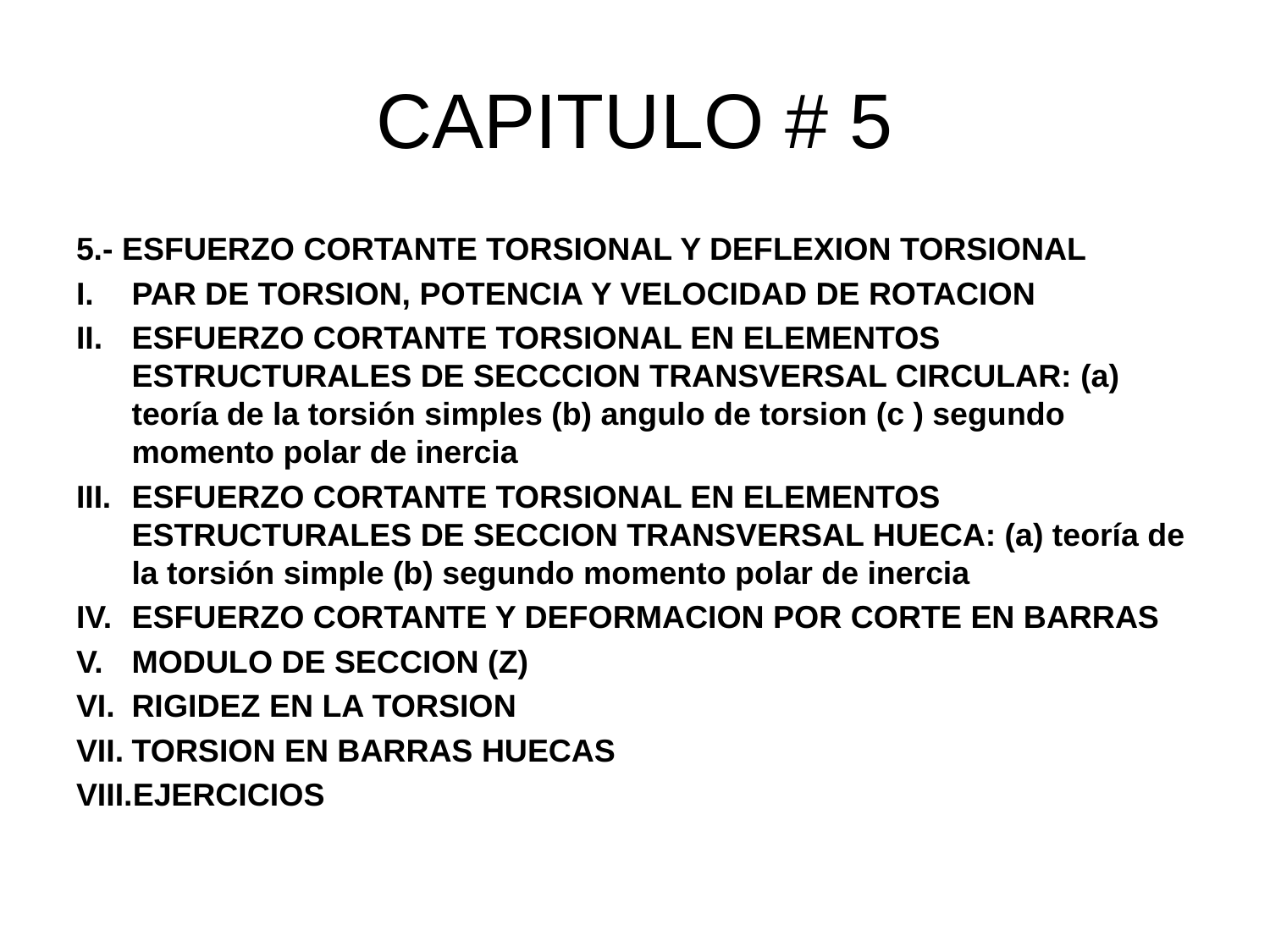

# CAPITULO # 5
5.- ESFUERZO CORTANTE TORSIONAL Y DEFLEXION TORSIONAL
PAR DE TORSION, POTENCIA Y VELOCIDAD DE ROTACION
ESFUERZO CORTANTE TORSIONAL EN ELEMENTOS ESTRUCTURALES DE SECCCION TRANSVERSAL CIRCULAR: (a) teoría de la torsión simples (b) angulo de torsion (c ) segundo momento polar de inercia
ESFUERZO CORTANTE TORSIONAL EN ELEMENTOS ESTRUCTURALES DE SECCION TRANSVERSAL HUECA: (a) teoría de la torsión simple (b) segundo momento polar de inercia
ESFUERZO CORTANTE Y DEFORMACION POR CORTE EN BARRAS
MODULO DE SECCION (Z)
RIGIDEZ EN LA TORSION
TORSION EN BARRAS HUECAS
EJERCICIOS